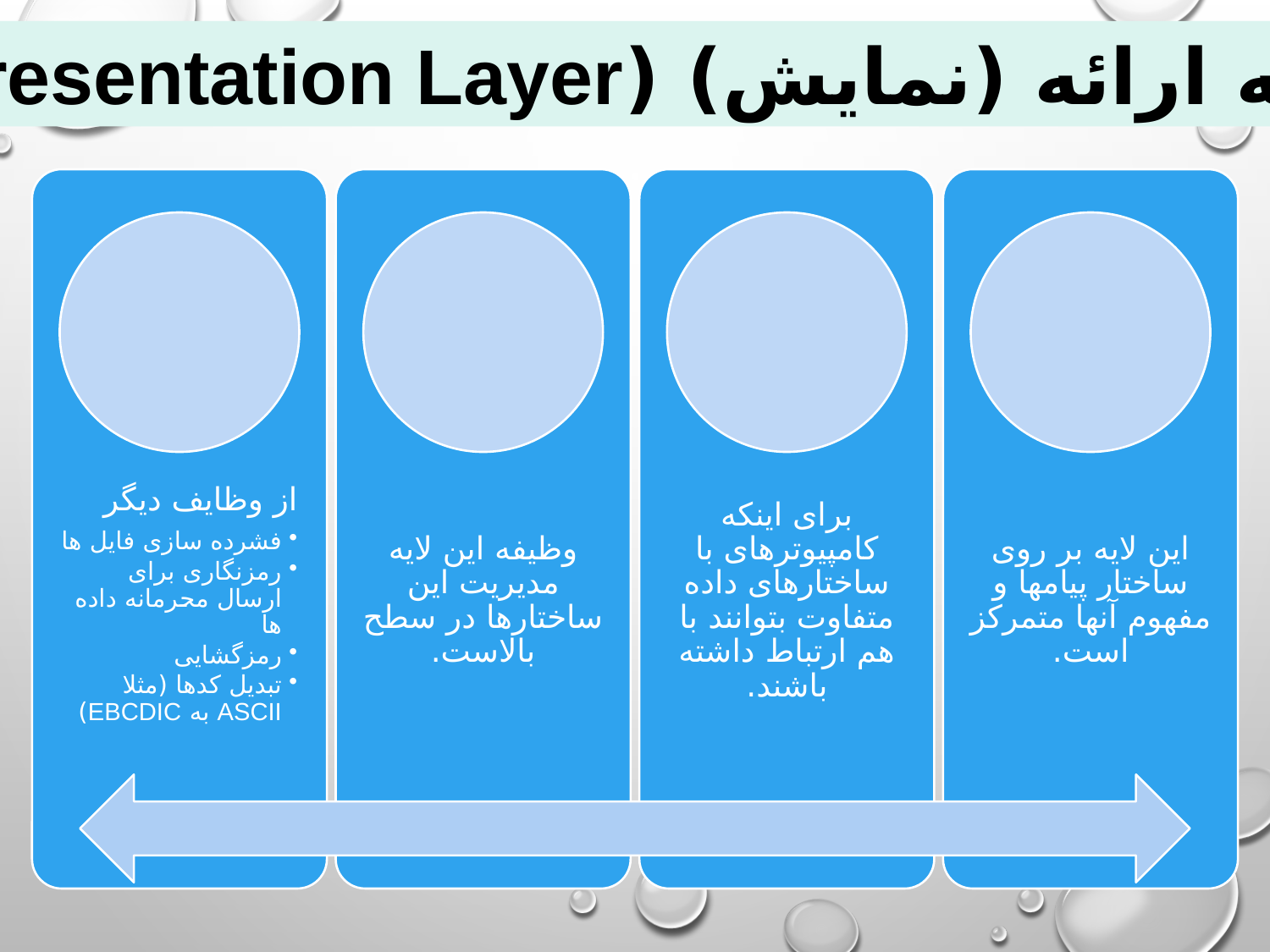

لایه ارائه (نمایش) (Presentation Layer)
این لایه بر روی ساختار پیامها و مفهوم آنها متمرکز است.
برای اینکه کامپیوترهای با ساختارهای داده متفاوت بتوانند با هم ارتباط داشته باشند.
وظیفه این لایه مدیریت این ساختارها در سطح بالاست.
از وظایف دیگر
فشرده سازی فایل ها
رمزنگاری برای ارسال محرمانه داده ها
رمزگشایی
تبدیل کدها (مثلا ASCII به EBCDIC)
1-96